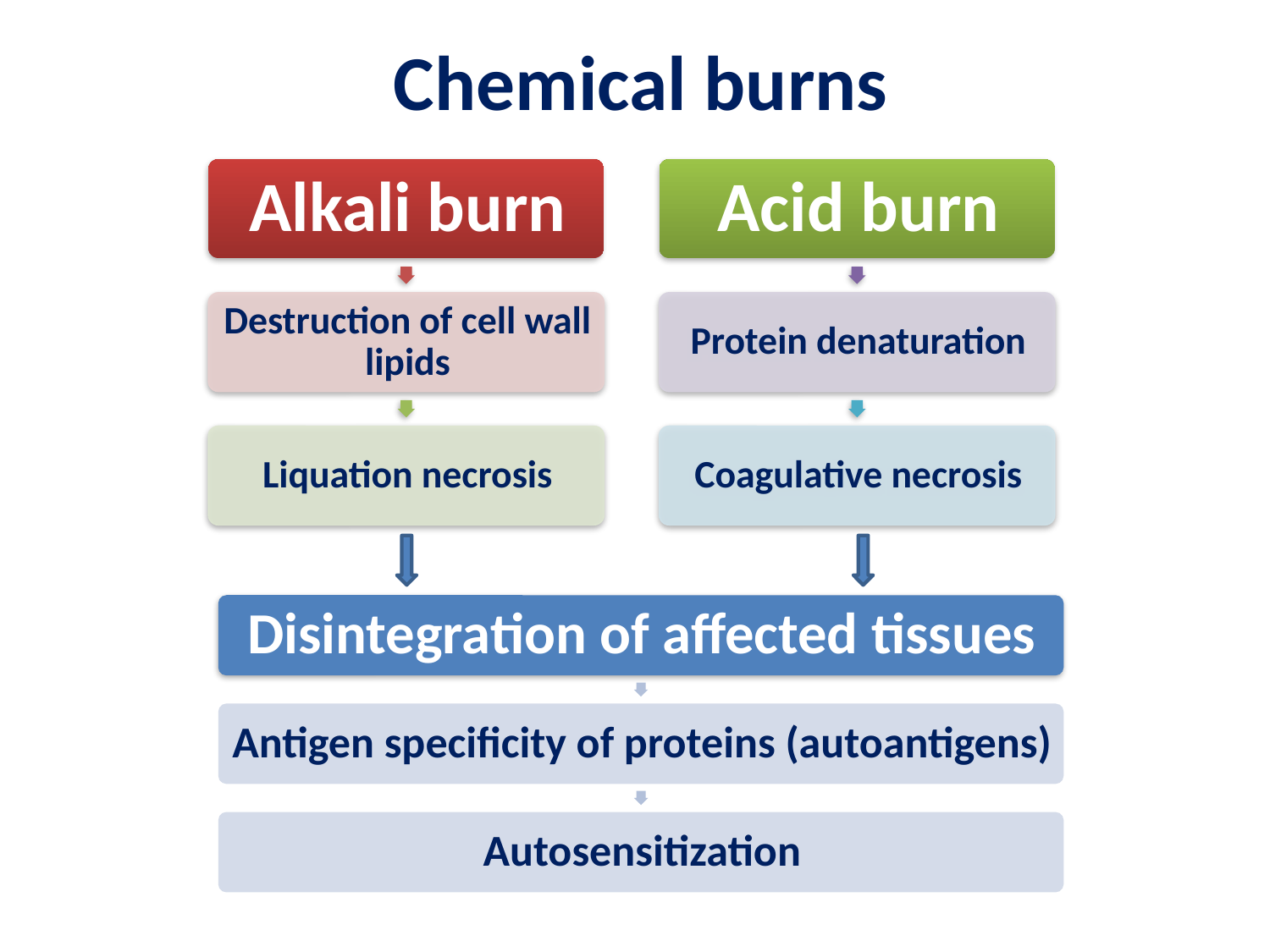

# Chemical burns
Alkali burn
Destruction of cell wall lipids
Liquation necrosis
Acid burn
Protein denaturation
Coagulative necrosis

Disintegration of affected tissues
Antigen specificity of proteins (autoantigens)
Autosensitization